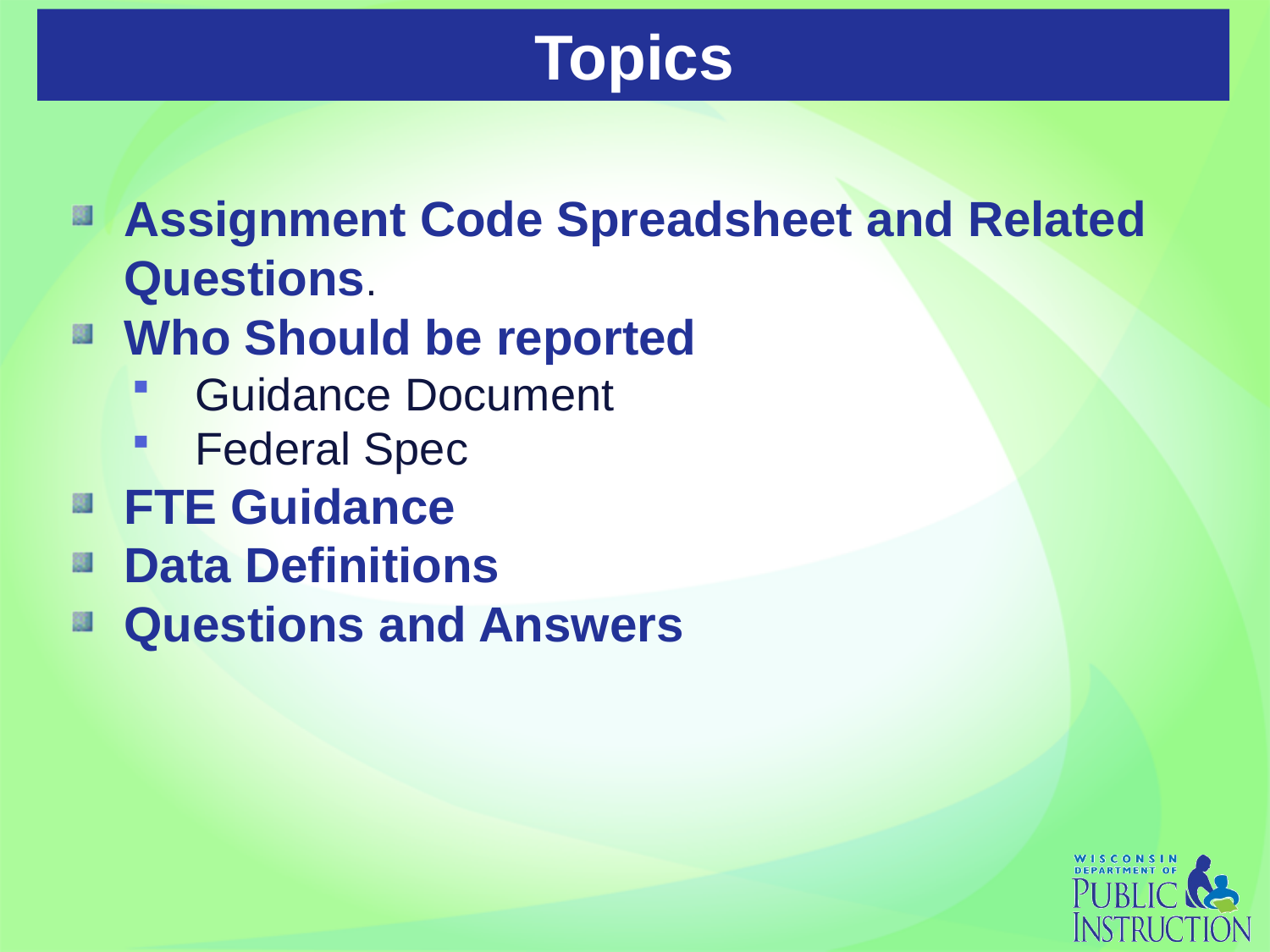

# Topics

Assignment Code Spreadsheet and Related Questions.
Who Should be reported
Guidance Document
Federal Spec
FTE Guidance
Data Definitions
Questions and Answers